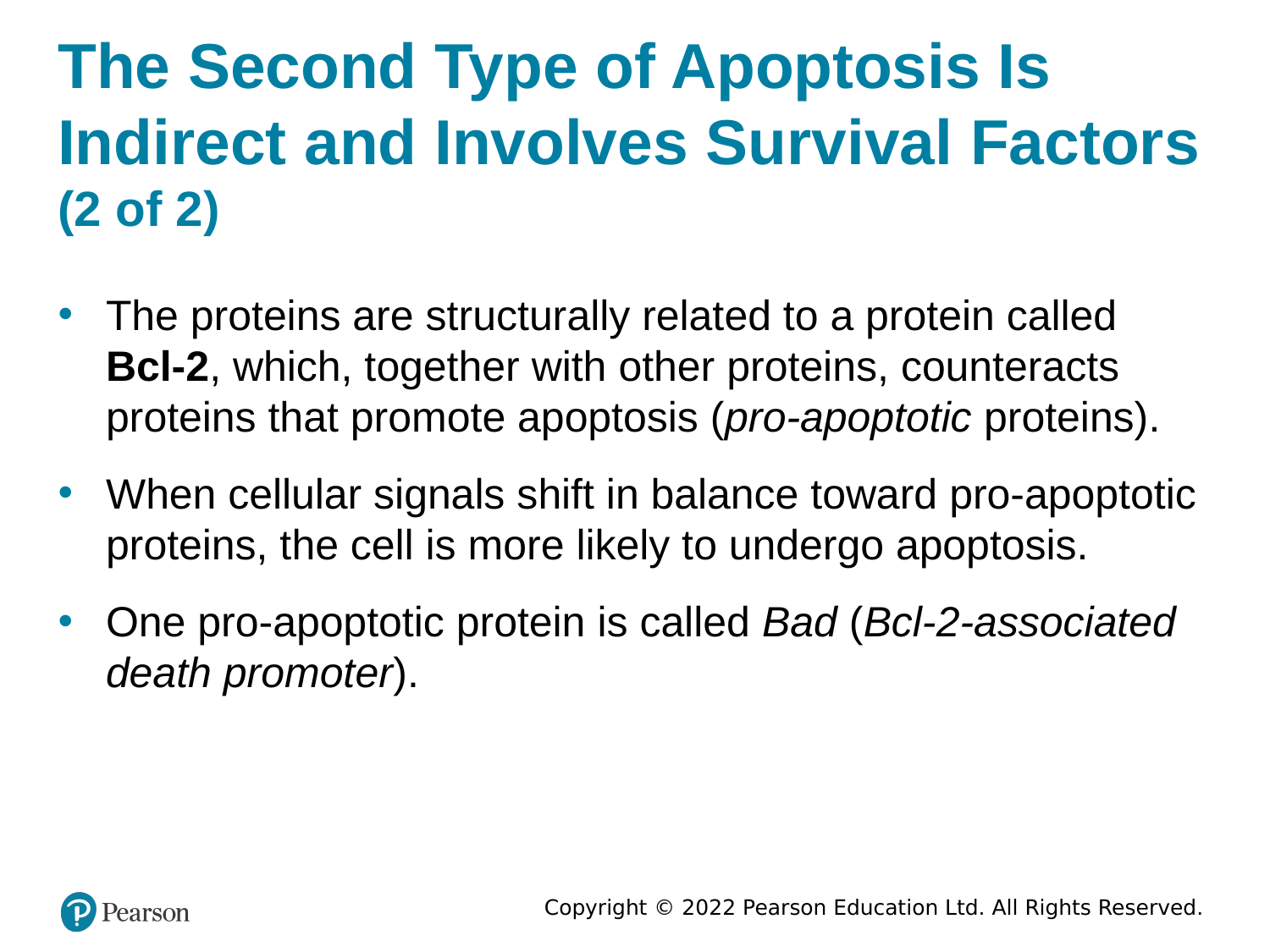

# The Second Type of Apoptosis Is Indirect and Involves Survival Factors (2 of 2)
The proteins are structurally related to a protein called Bcl-2, which, together with other proteins, counteracts proteins that promote apoptosis (pro-apoptotic proteins).
When cellular signals shift in balance toward pro-apoptotic proteins, the cell is more likely to undergo apoptosis.
One pro-apoptotic protein is called Bad (Bcl-2-associated death promoter).